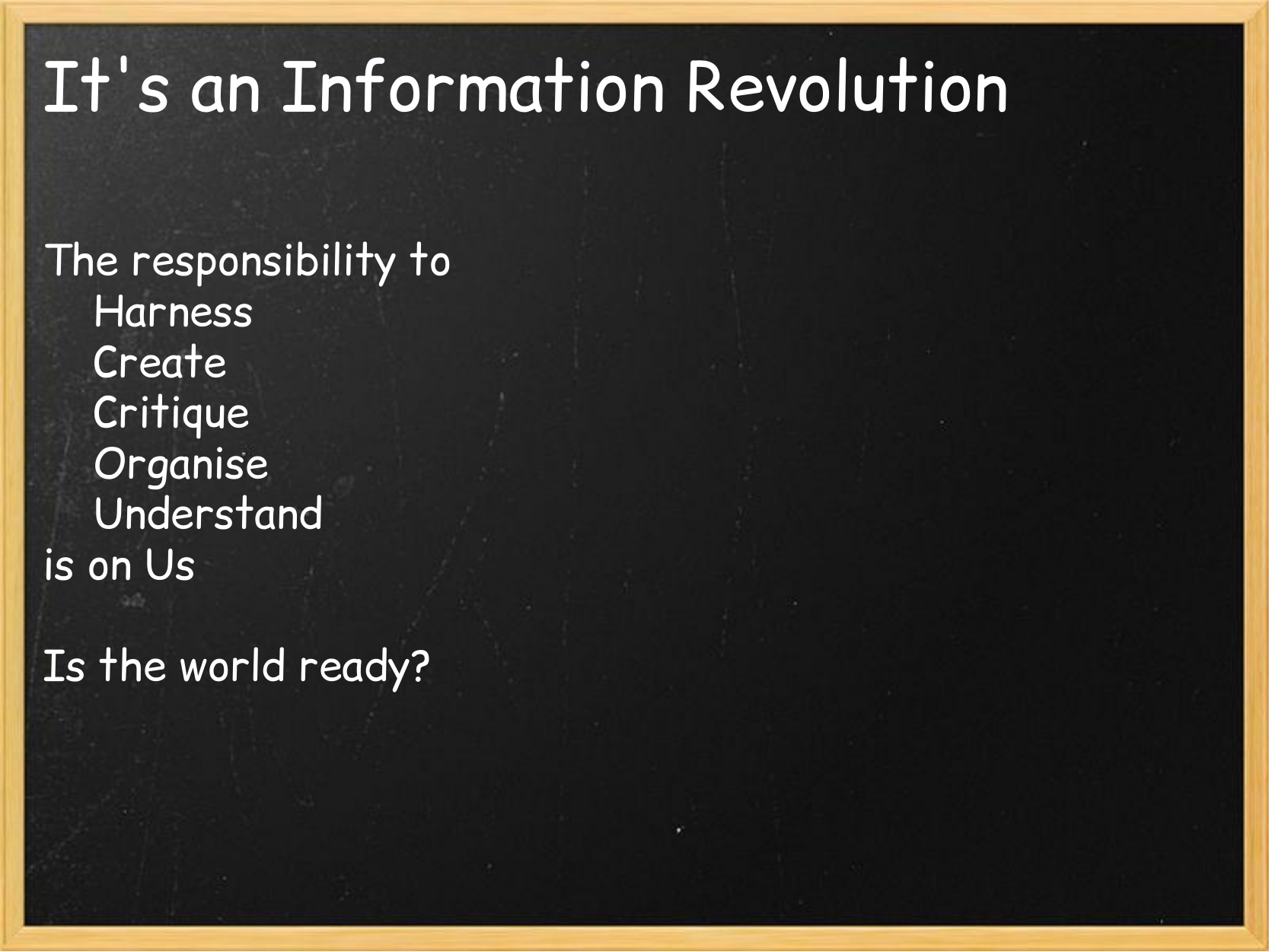

# It's an Information Revolution
The responsibility to
    Harness
    Create
    Critique
    Organise
    Understand
is on Us

Is the world ready?